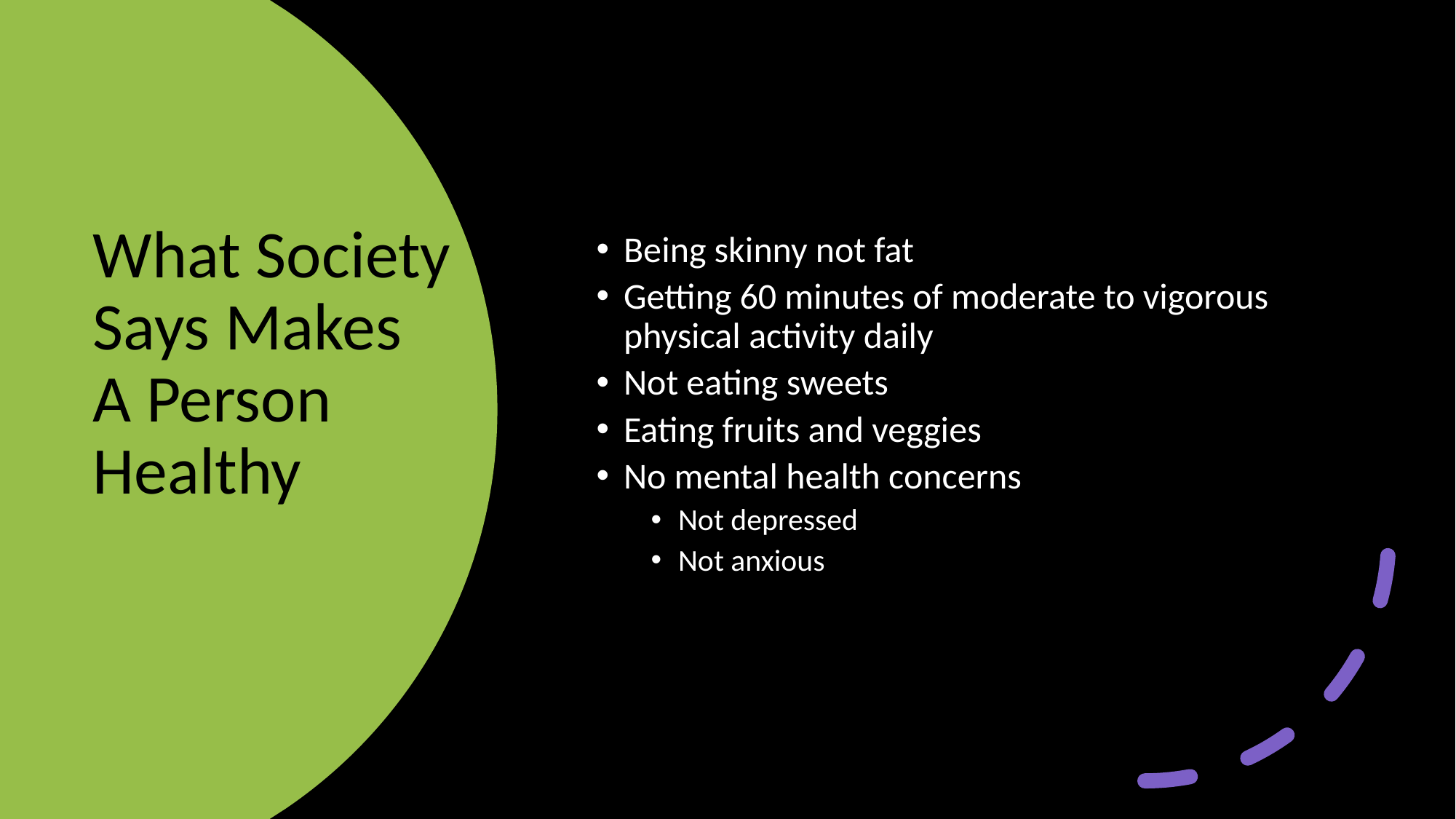

Being skinny not fat
Getting 60 minutes of moderate to vigorous physical activity daily
Not eating sweets
Eating fruits and veggies
No mental health concerns
Not depressed
Not anxious
# What Society Says Makes A Person Healthy